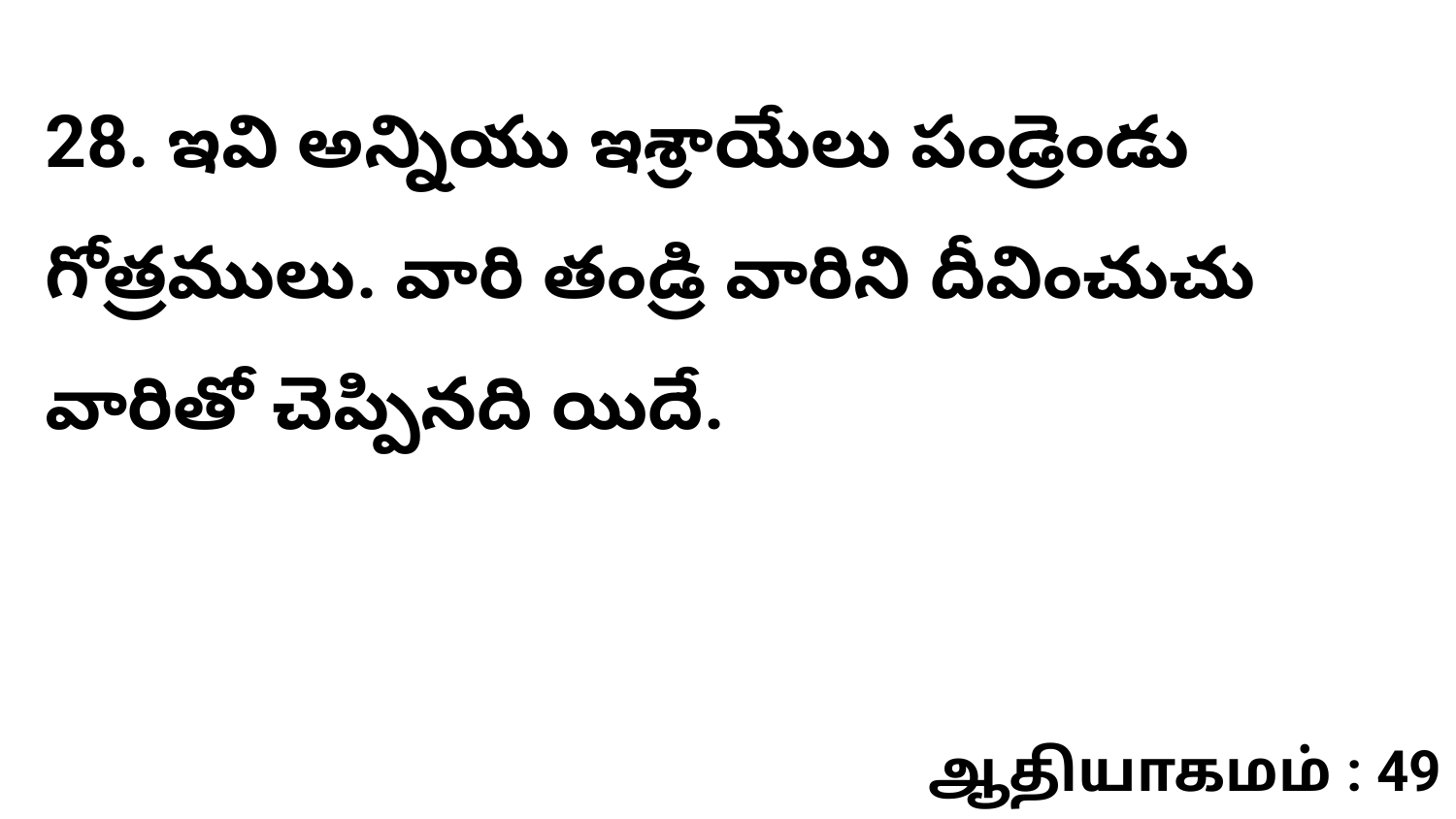

28. ఇవి అన్నియు ఇశ్రాయేలు పండ్రెండు గోత్రములు. వారి తండ్రి వారిని దీవించుచు వారితో చెప్పినది యిదే.
ஆதியாகமம் : 49